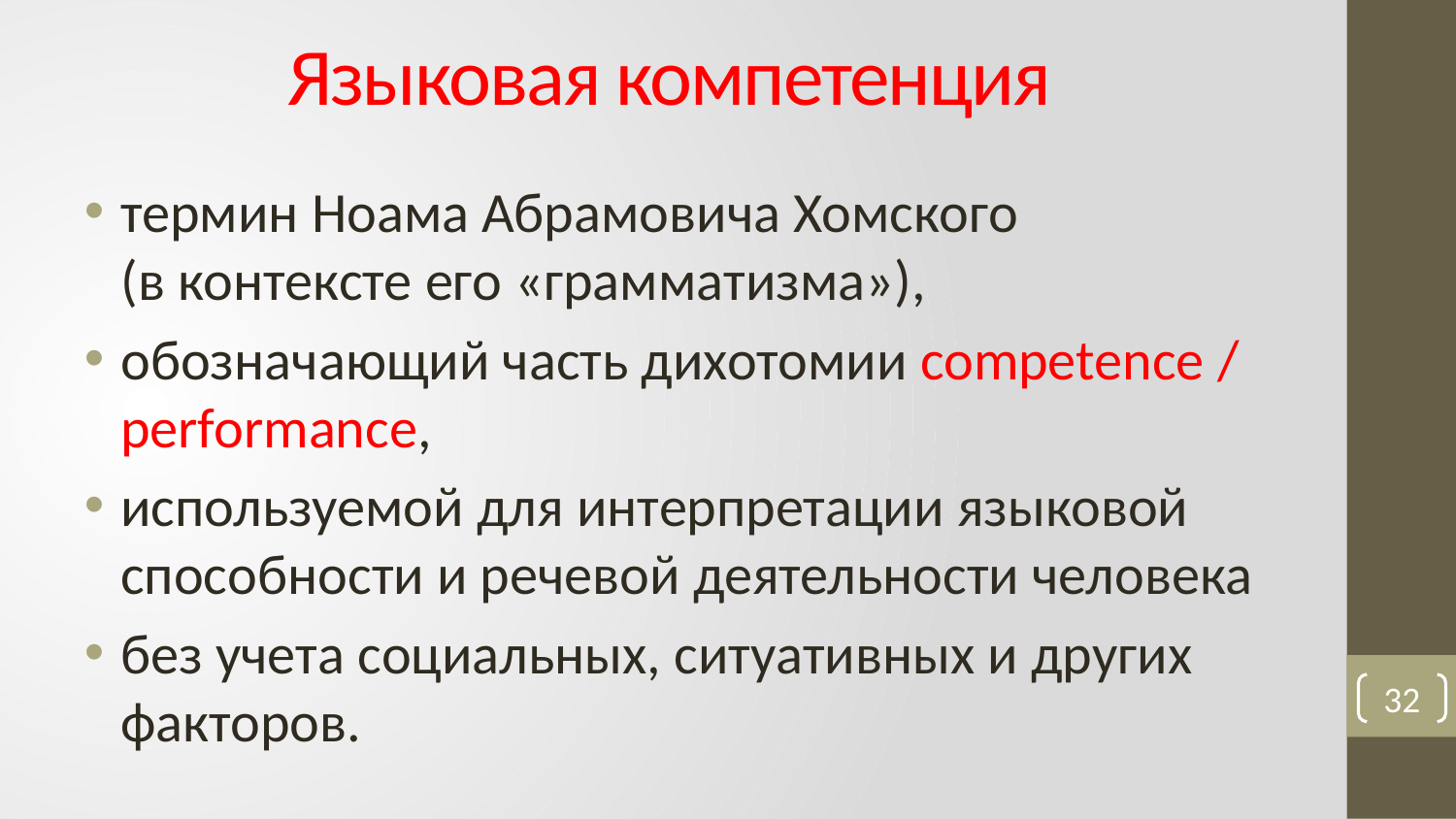

# Языковая компетенция
термин Ноама Абрамовича Хомского
(в контексте его «грамматизма»),
обозначающий часть дихотомии competence / performance,
используемой для интерпретации языковой способности и речевой деятельности человека
без учета социальных, ситуативных и других факторов.
32